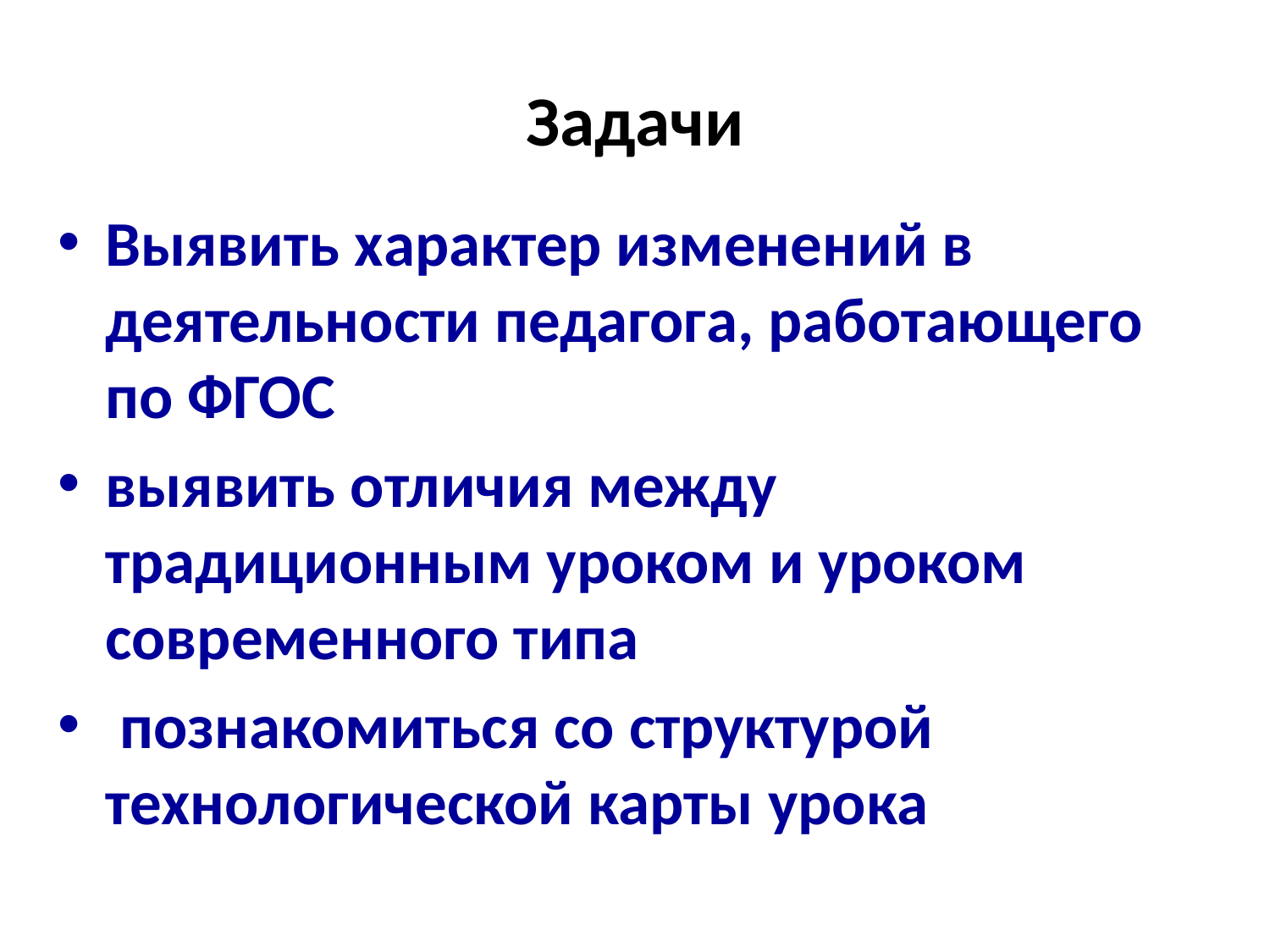

# Задачи
Выявить характер изменений в деятельности педагога, работающего по ФГОС
выявить отличия между традиционным уроком и уроком современного типа
 познакомиться со структурой технологической карты урока